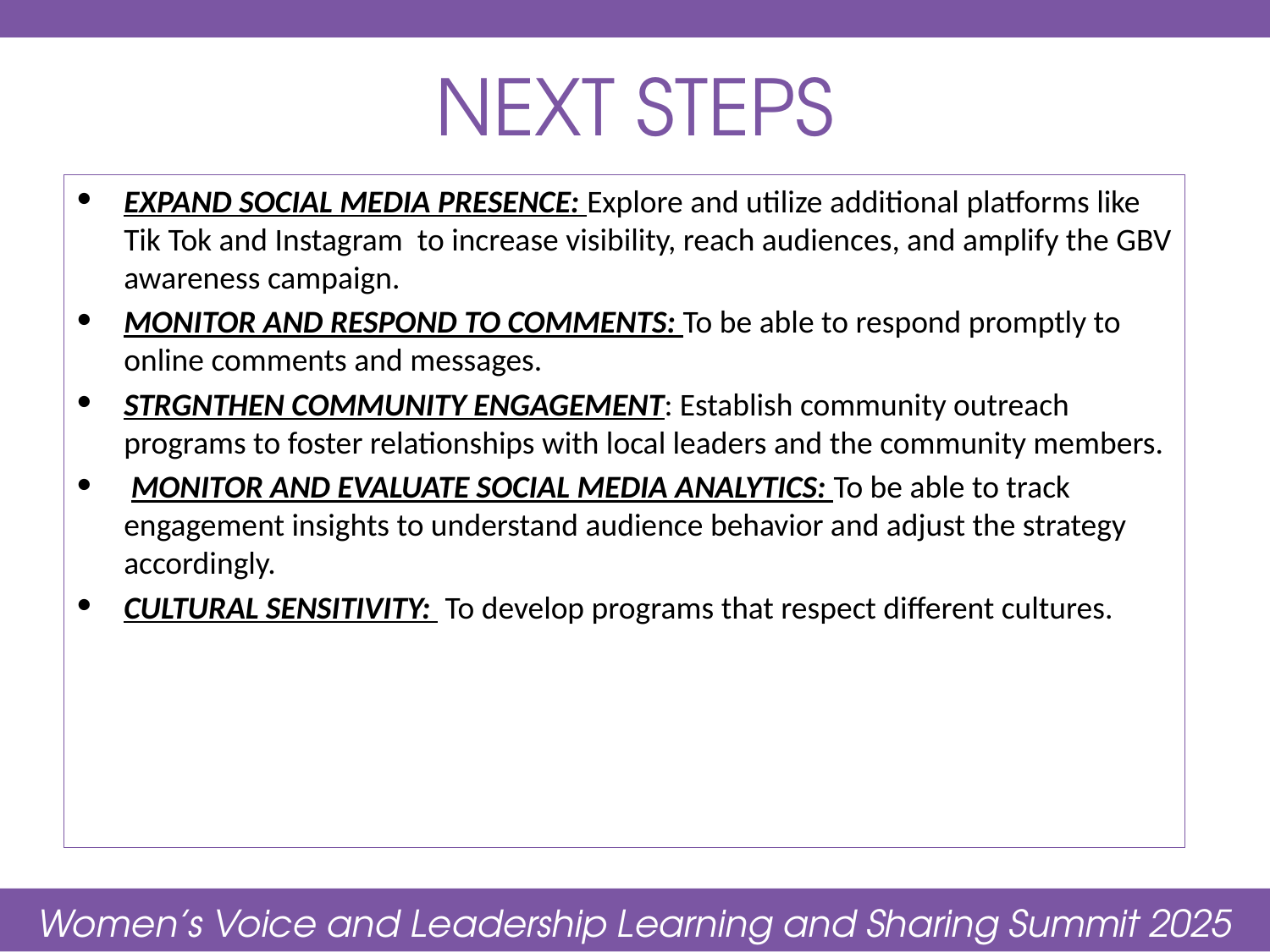

Women’s Voice and Leadership Learning and Sharing Summit 2025
# NEXT STEPS
EXPAND SOCIAL MEDIA PRESENCE: Explore and utilize additional platforms like Tik Tok and Instagram  to increase visibility, reach audiences, and amplify the GBV awareness campaign.
MONITOR AND RESPOND TO COMMENTS: To be able to respond promptly to online comments and messages.
STRGNTHEN COMMUNITY ENGAGEMENT: Establish community outreach programs to foster relationships with local leaders and the community members.
 MONITOR AND EVALUATE SOCIAL MEDIA ANALYTICS: To be able to track engagement insights to understand audience behavior and adjust the strategy accordingly.
CULTURAL SENSITIVITY:  To develop programs that respect different cultures.